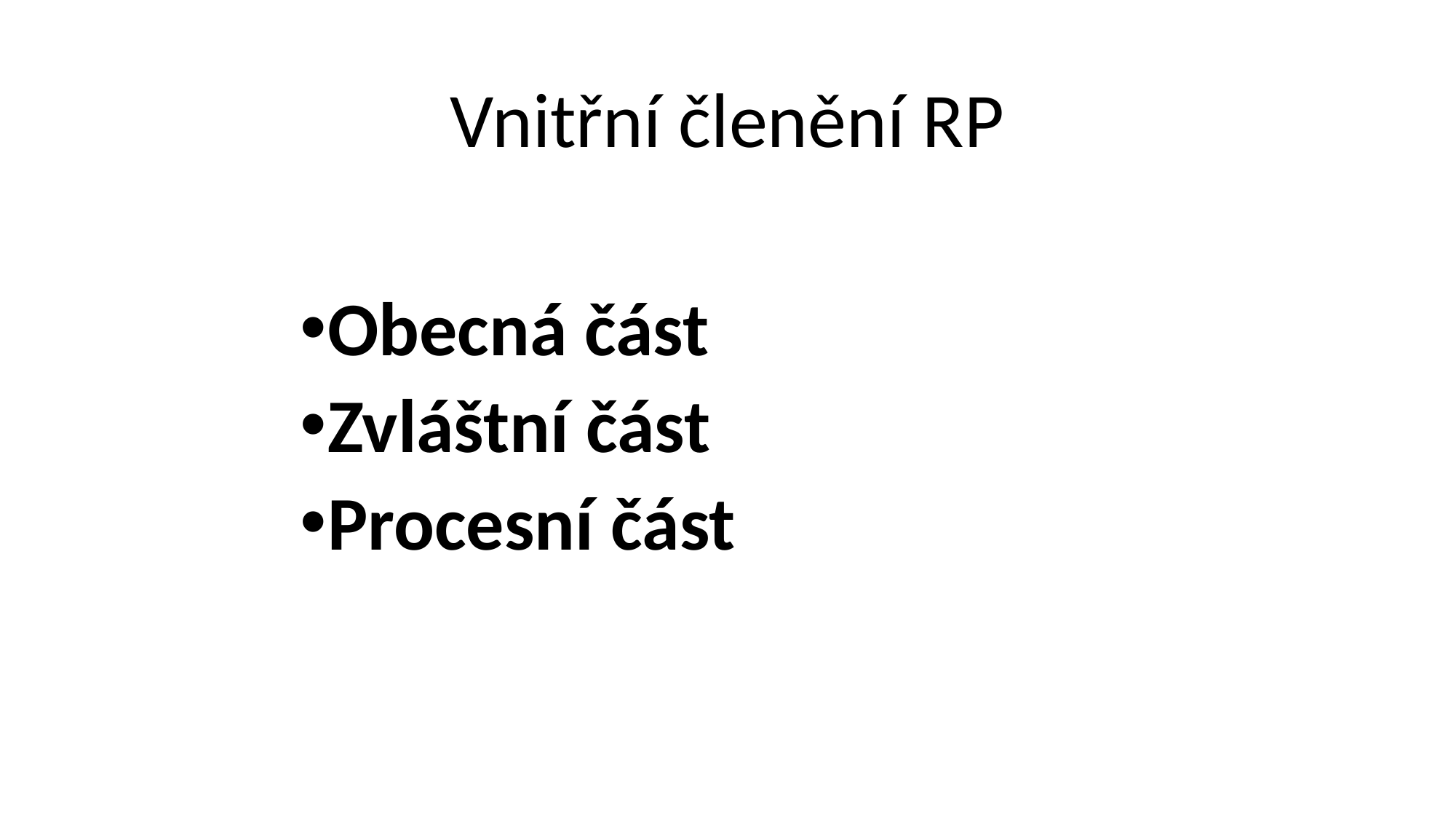

# Vnitřní členění RP
Obecná část
Zvláštní část
Procesní část